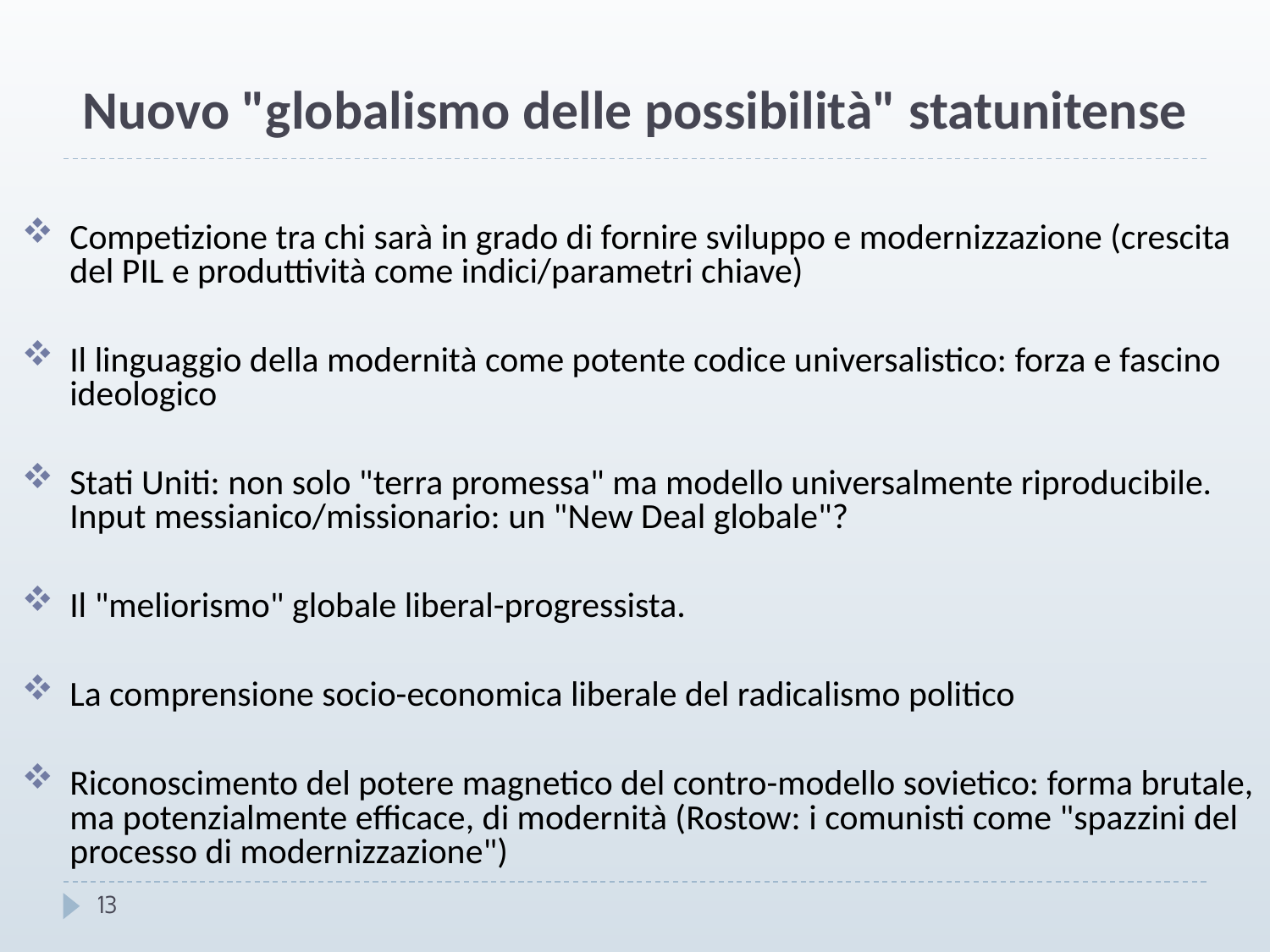

# Nuovo "globalismo delle possibilità" statunitense

Competizione tra chi sarà in grado di fornire sviluppo e modernizzazione (crescita del PIL e produttività come indici/parametri chiave)

Il linguaggio della modernità come potente codice universalistico: forza e fascino ideologico

Stati Uniti: non solo "terra promessa" ma modello universalmente riproducibile. Input messianico/missionario: un "New Deal globale"?

Il "meliorismo" globale liberal-progressista.

La comprensione socio-economica liberale del radicalismo politico

Riconoscimento del potere magnetico del contro-modello sovietico: forma brutale, ma potenzialmente efficace, di modernità (Rostow: i comunisti come "spazzini del processo di modernizzazione")
13